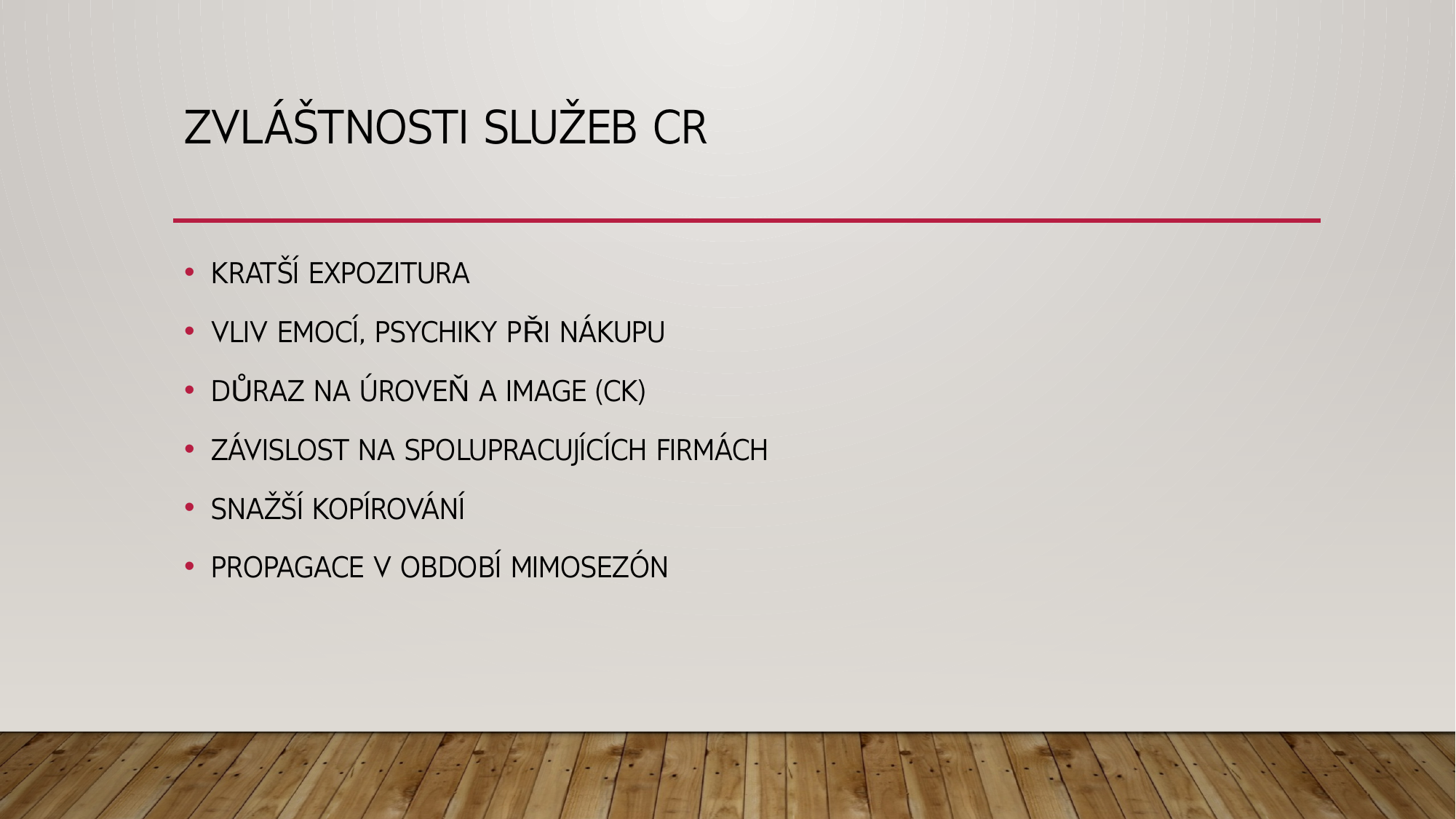

# ZVLÁŠTNOSTI SLUŽEB CR
KRATŠÍ EXPOZITURA
VLIV EMOCÍ, PSYCHIKY PŘI NÁKUPU
DŮRAZ NA ÚROVEŇ A IMAGE (CK)
ZÁVISLOST NA SPOLUPRACUJÍCÍCH FIRMÁCH
SNAŽŠÍ KOPÍROVÁNÍ
PROPAGACE V OBDOBÍ MIMOSEZÓN